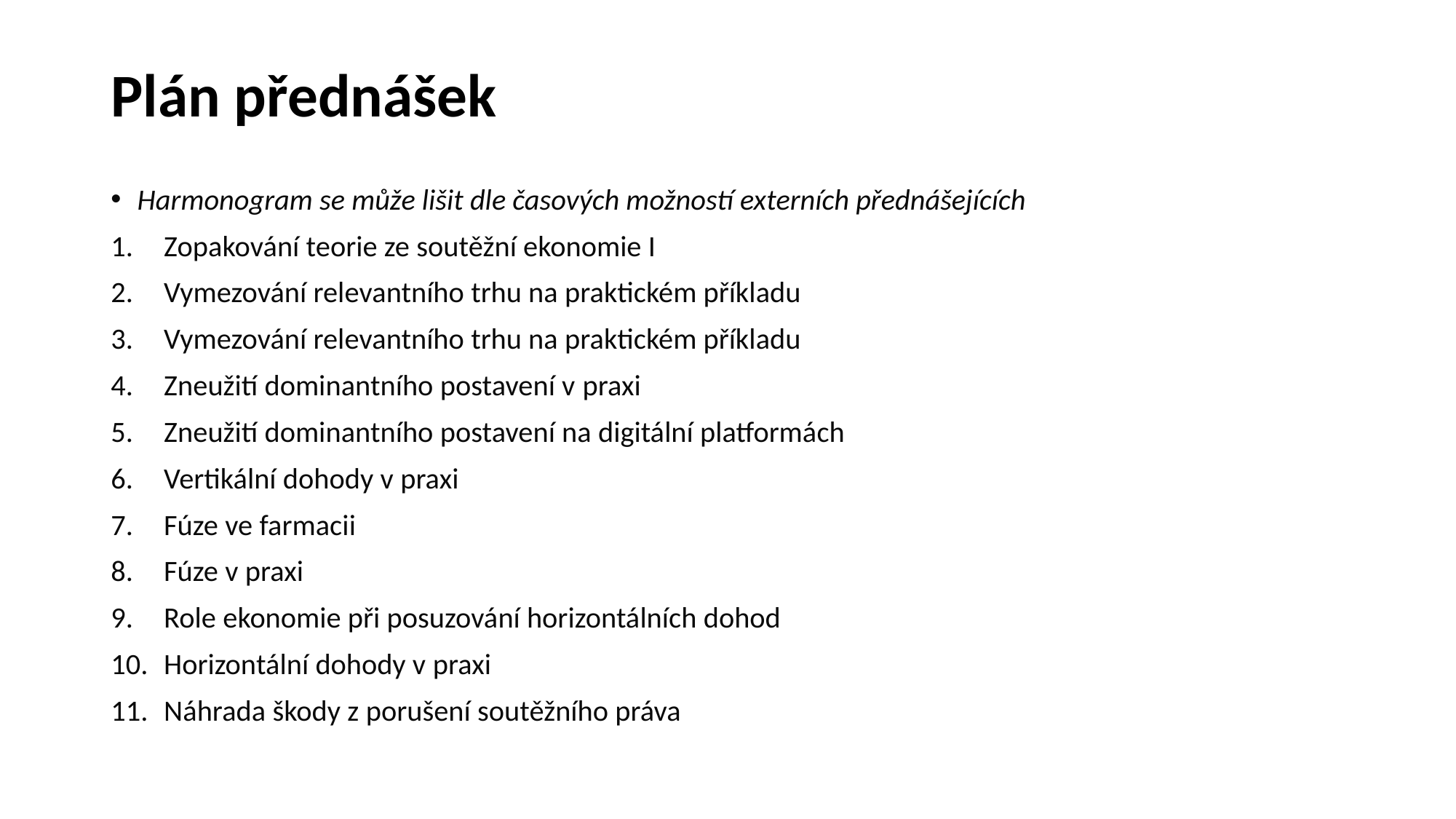

Plán přednášek
Harmonogram se může lišit dle časových možností externích přednášejících
Zopakování teorie ze soutěžní ekonomie I
Vymezování relevantního trhu na praktickém příkladu
Vymezování relevantního trhu na praktickém příkladu
Zneužití dominantního postavení v praxi
Zneužití dominantního postavení na digitální platformách
Vertikální dohody v praxi
Fúze ve farmacii
Fúze v praxi
Role ekonomie při posuzování horizontálních dohod
Horizontální dohody v praxi
Náhrada škody z porušení soutěžního práva